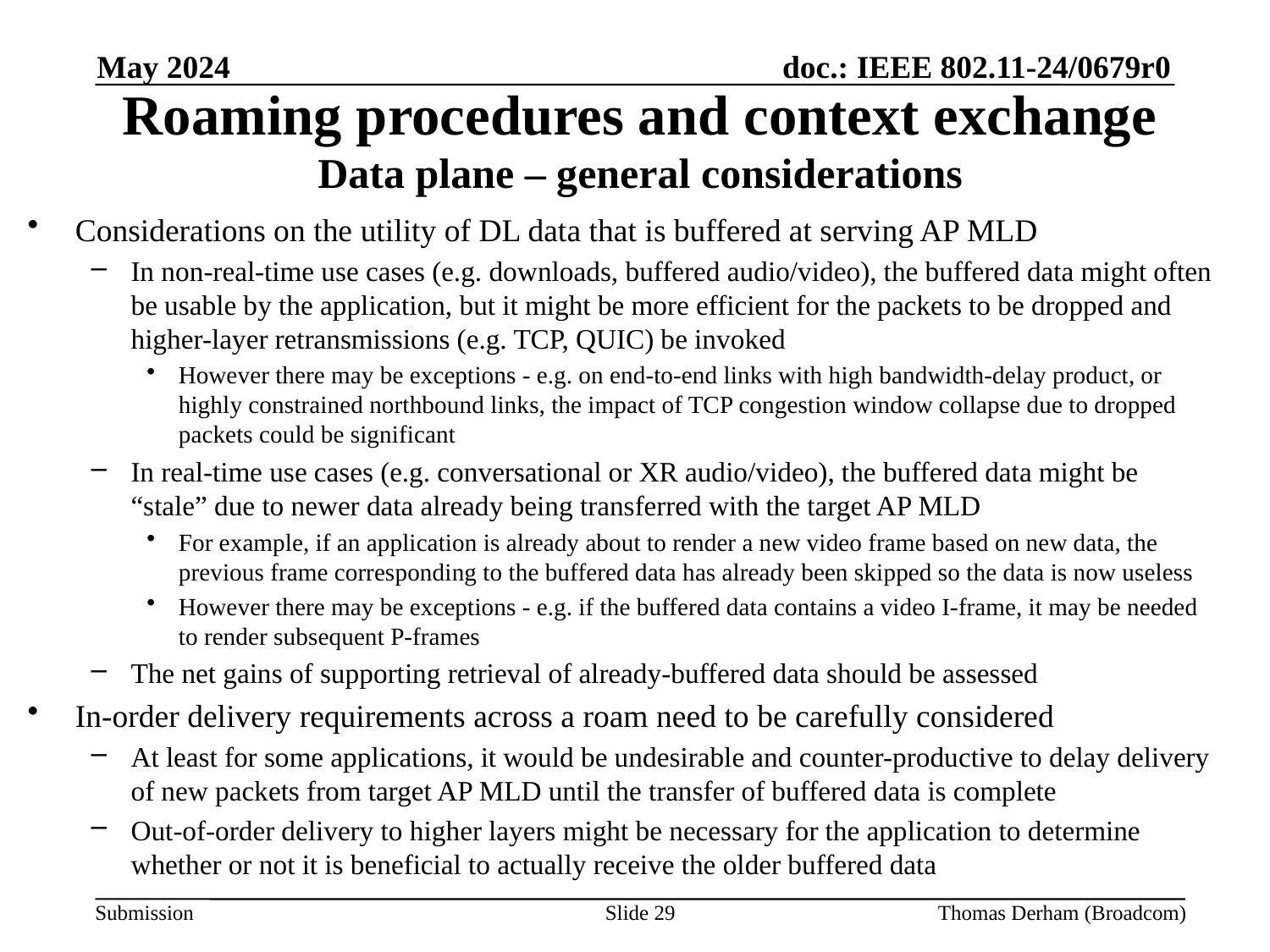

May 2024
# Roaming procedures and context exchange Data plane – general considerations

Considerations on the utility of DL data that is buffered at serving AP MLD
In non-real-time use cases (e.g. downloads, buffered audio/video), the buffered data might often be usable by the application, but it might be more efficient for the packets to be dropped and higher-layer retransmissions (e.g. TCP, QUIC) be invoked
However there may be exceptions - e.g. on end-to-end links with high bandwidth-delay product, or highly constrained northbound links, the impact of TCP congestion window collapse due to dropped packets could be significant
In real-time use cases (e.g. conversational or XR audio/video), the buffered data might be “stale” due to newer data already being transferred with the target AP MLD
For example, if an application is already about to render a new video frame based on new data, the previous frame corresponding to the buffered data has already been skipped so the data is now useless
However there may be exceptions - e.g. if the buffered data contains a video I-frame, it may be needed to render subsequent P-frames
The net gains of supporting retrieval of already-buffered data should be assessed
In-order delivery requirements across a roam need to be carefully considered
At least for some applications, it would be undesirable and counter-productive to delay delivery of new packets from target AP MLD until the transfer of buffered data is complete
Out-of-order delivery to higher layers might be necessary for the application to determine whether or not it is beneficial to actually receive the older buffered data

Slide 29
Thomas Derham (Broadcom)